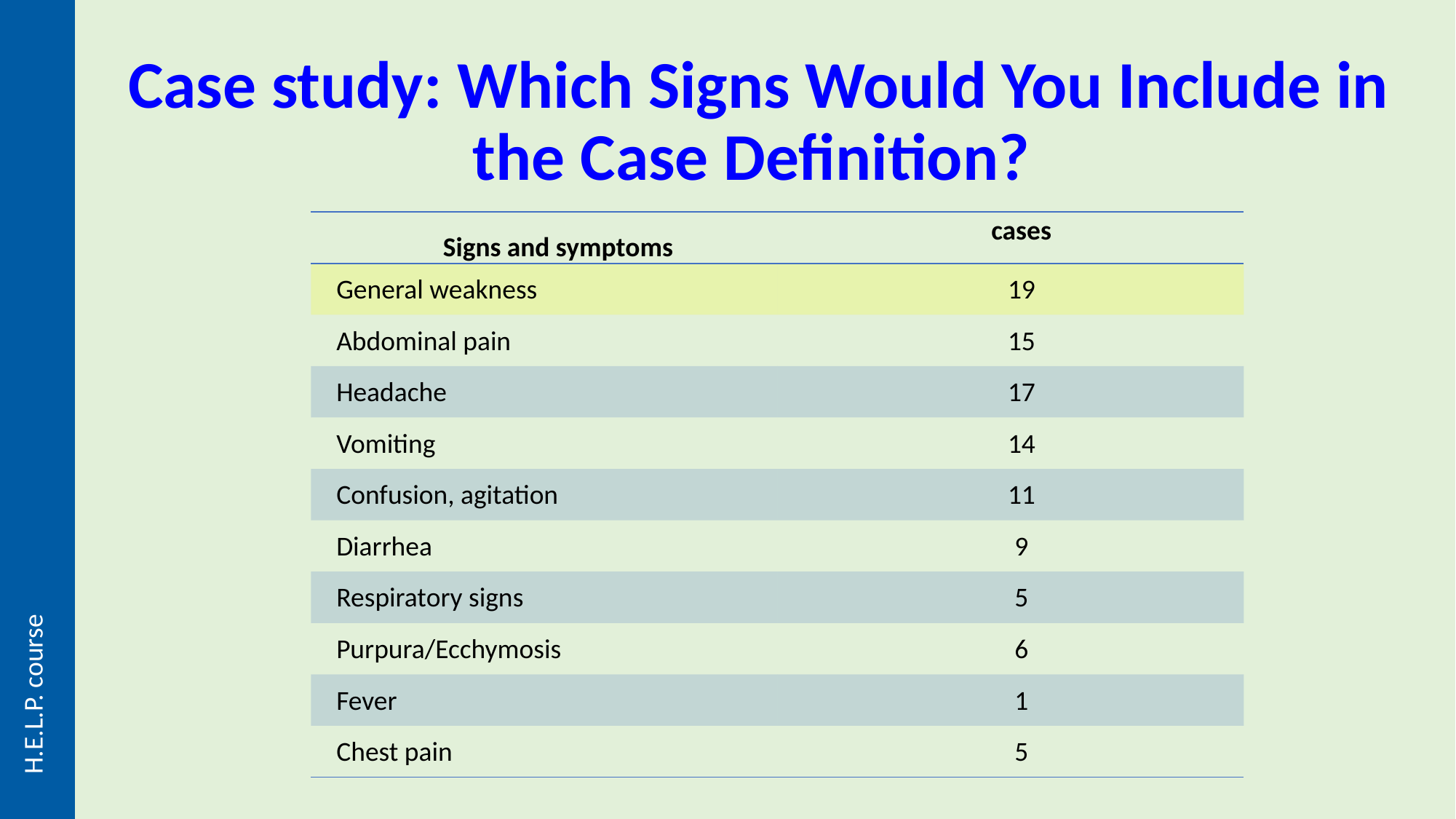

# Case study: Which Signs Would You Include in the Case Definition?
| Signs and symptoms | cases |
| --- | --- |
| General weakness | 19 |
| Abdominal pain | 15 |
| Headache | 17 |
| Vomiting | 14 |
| Confusion, agitation | 11 |
| Diarrhea | 9 |
| Respiratory signs | 5 |
| Purpura/Ecchymosis | 6 |
| Fever | 1 |
| Chest pain | 5 |